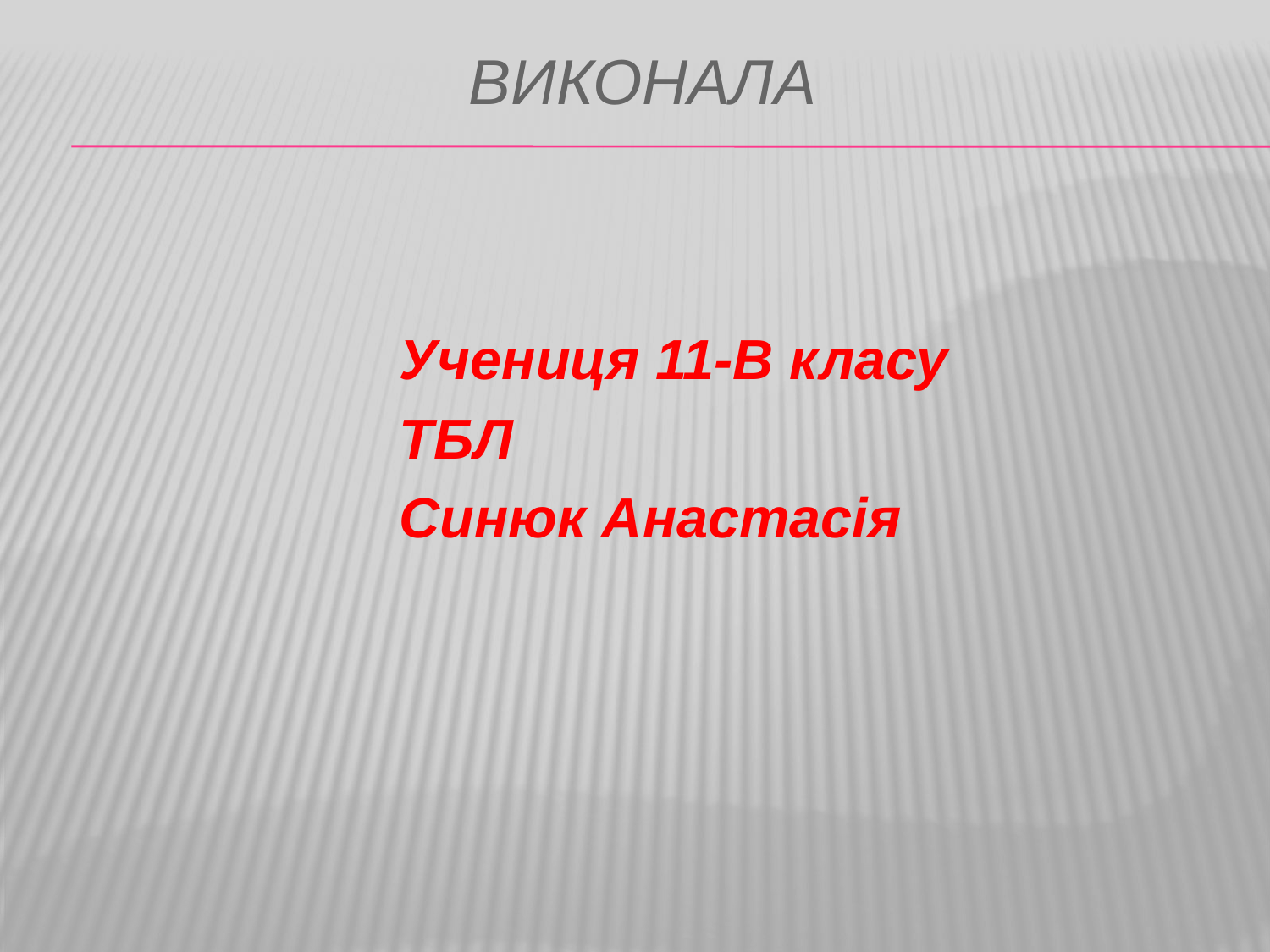

# Виконала
Учениця 11-В класу
ТБЛ
Синюк Анастасія